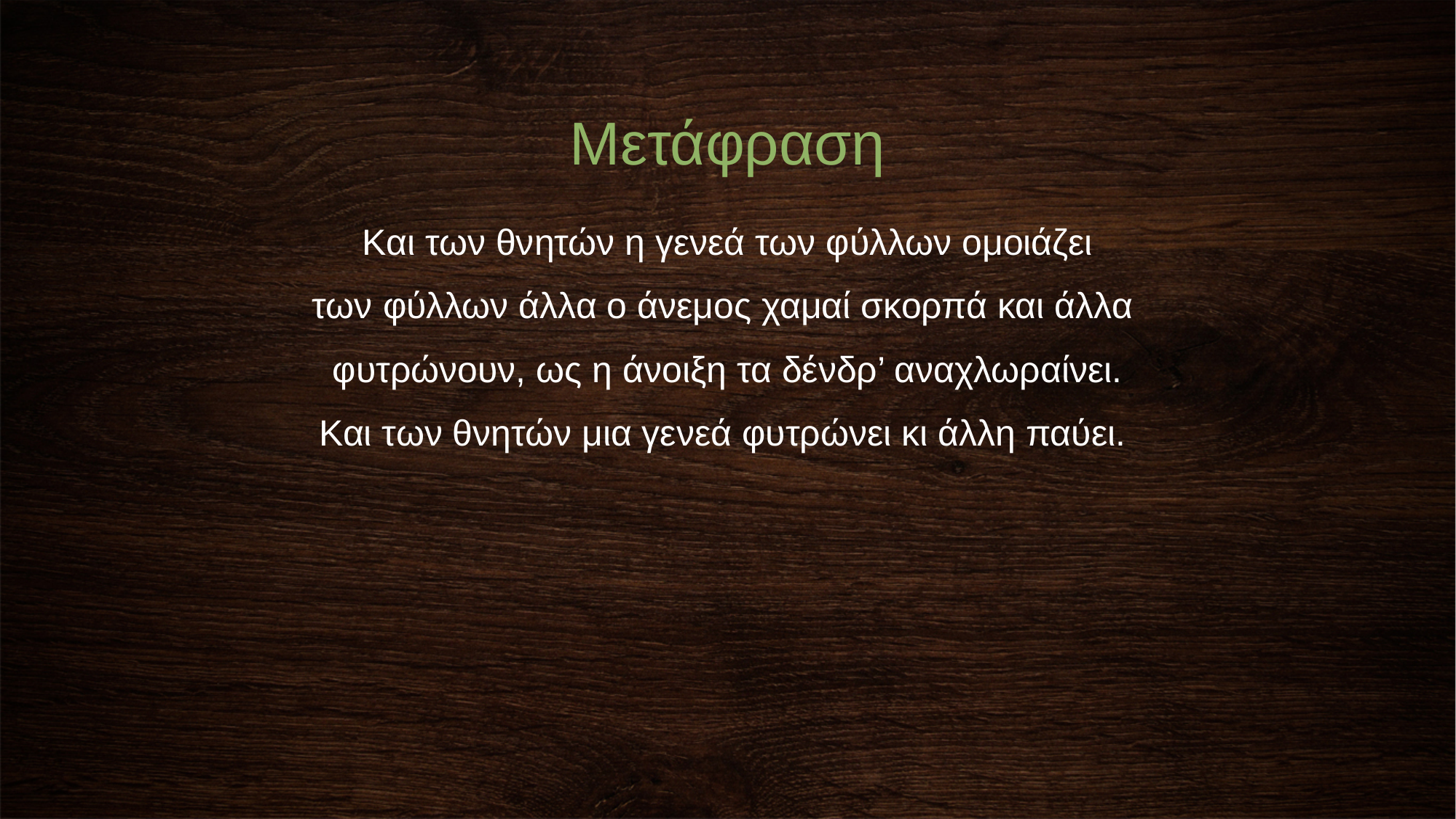

# Μετάφραση
Και των θνητών η γενεά των φύλλων ομοιάζει
των φύλλων άλλα ο άνεμος χαμαί σκορπά και άλλα
φυτρώνουν, ως η άνοιξη τα δένδρ’ αναχλωραίνει.
Και των θνητών μια γενεά φυτρώνει κι άλλη παύει.